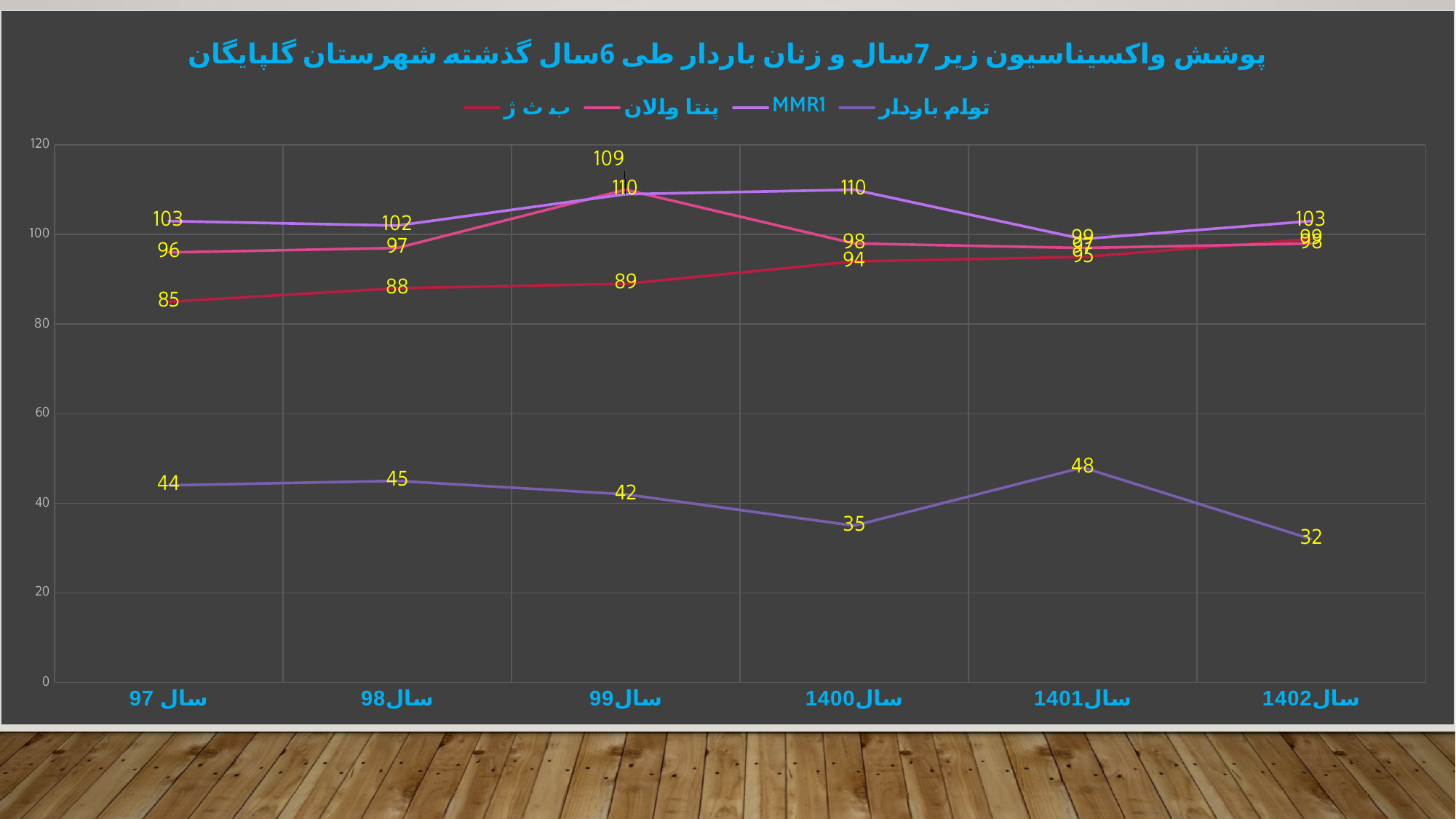

### Chart: پوشش واکسیناسیون زیر 7سال و زنان باردار طی 6سال گذشته شهرستان گلپایگان

| Category | ب ث ژ | پنتا والان | MMR1 | توام باردار |
|---|---|---|---|---|
| سال 97 | 85.0 | 96.0 | 103.0 | 44.0 |
| سال98 | 88.0 | 97.0 | 102.0 | 45.0 |
| سال99 | 89.0 | 110.0 | 109.0 | 42.0 |
| سال1400 | 94.0 | 98.0 | 110.0 | 35.0 |
| سال1401 | 95.0 | 97.0 | 99.0 | 48.0 |
| سال1402 | 99.0 | 98.0 | 103.0 | 32.0 |